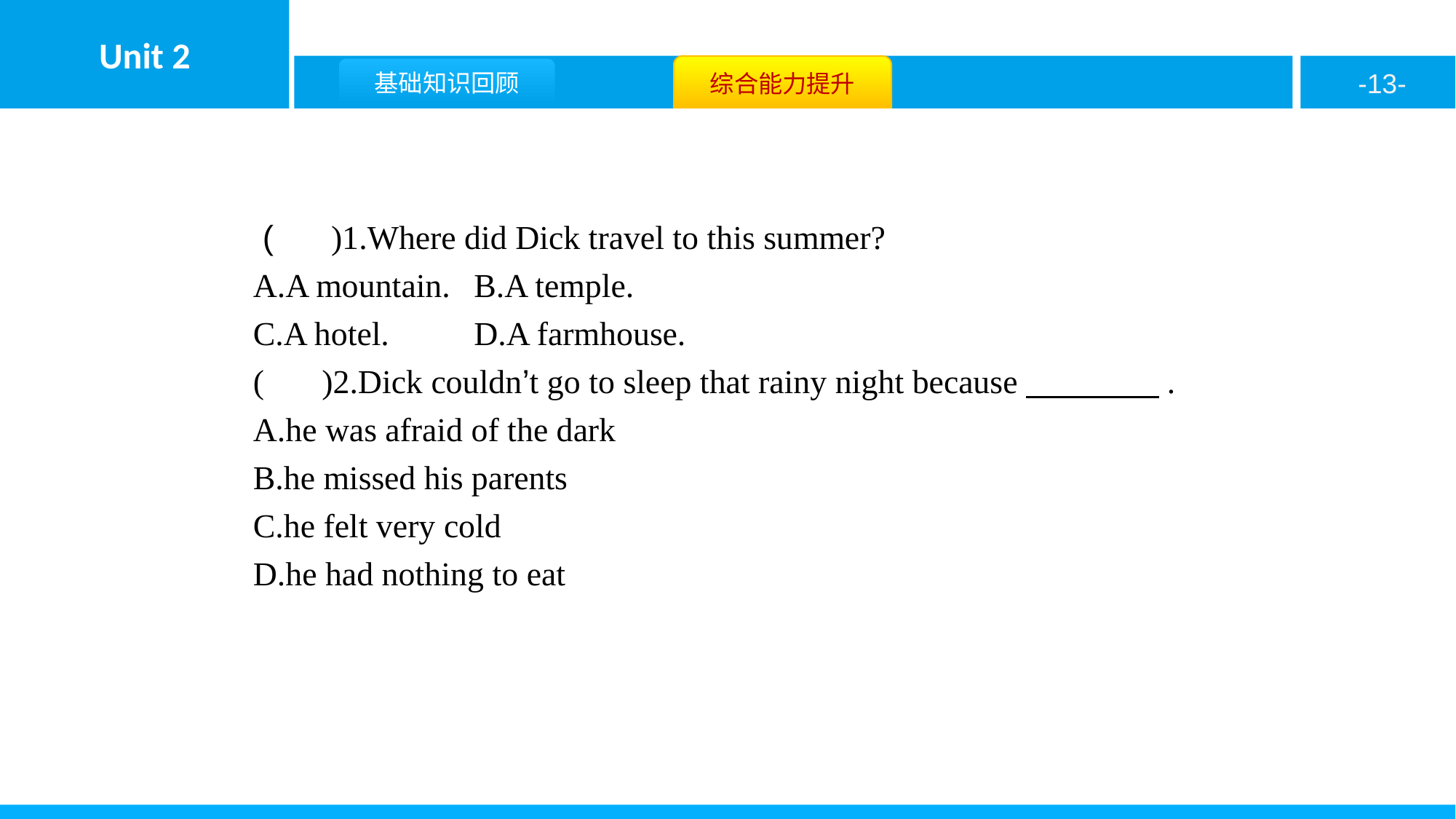

(  B  )1.Where did Dick travel to this summer?
A.A mountain.	B.A temple.
C.A hotel.	D.A farmhouse.
(  D  )2.Dick couldn’t go to sleep that rainy night because　　　　.
A.he was afraid of the dark
B.he missed his parents
C.he felt very cold
D.he had nothing to eat